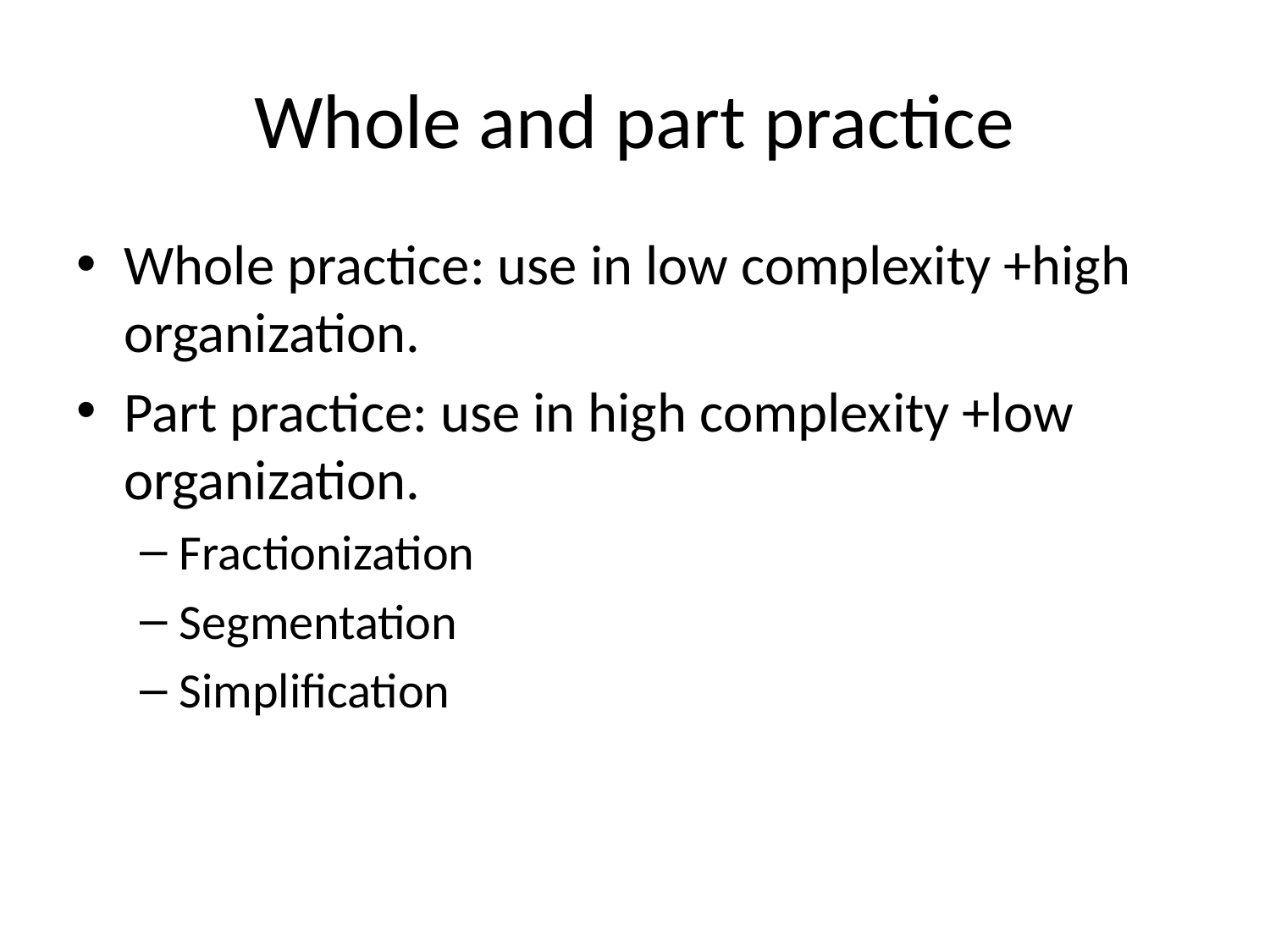

# Whole and part practice
Whole practice: use in low complexity +high organization.
Part practice: use in high complexity +low organization.
Fractionization
Segmentation
Simplification